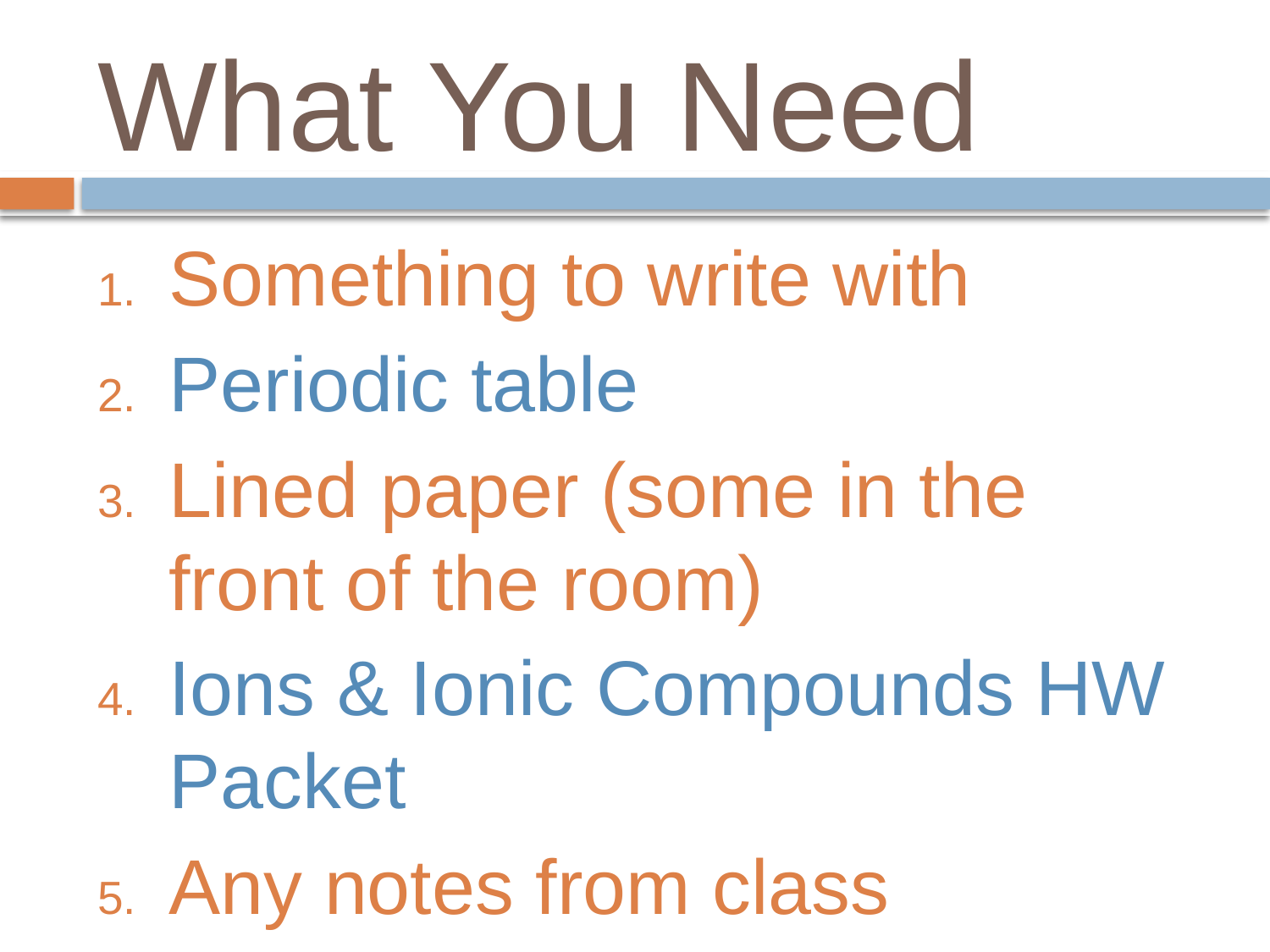

# What You Need
Something to write with
Periodic table
Lined paper (some in the front of the room)
Ions & Ionic Compounds HW Packet
Any notes from class